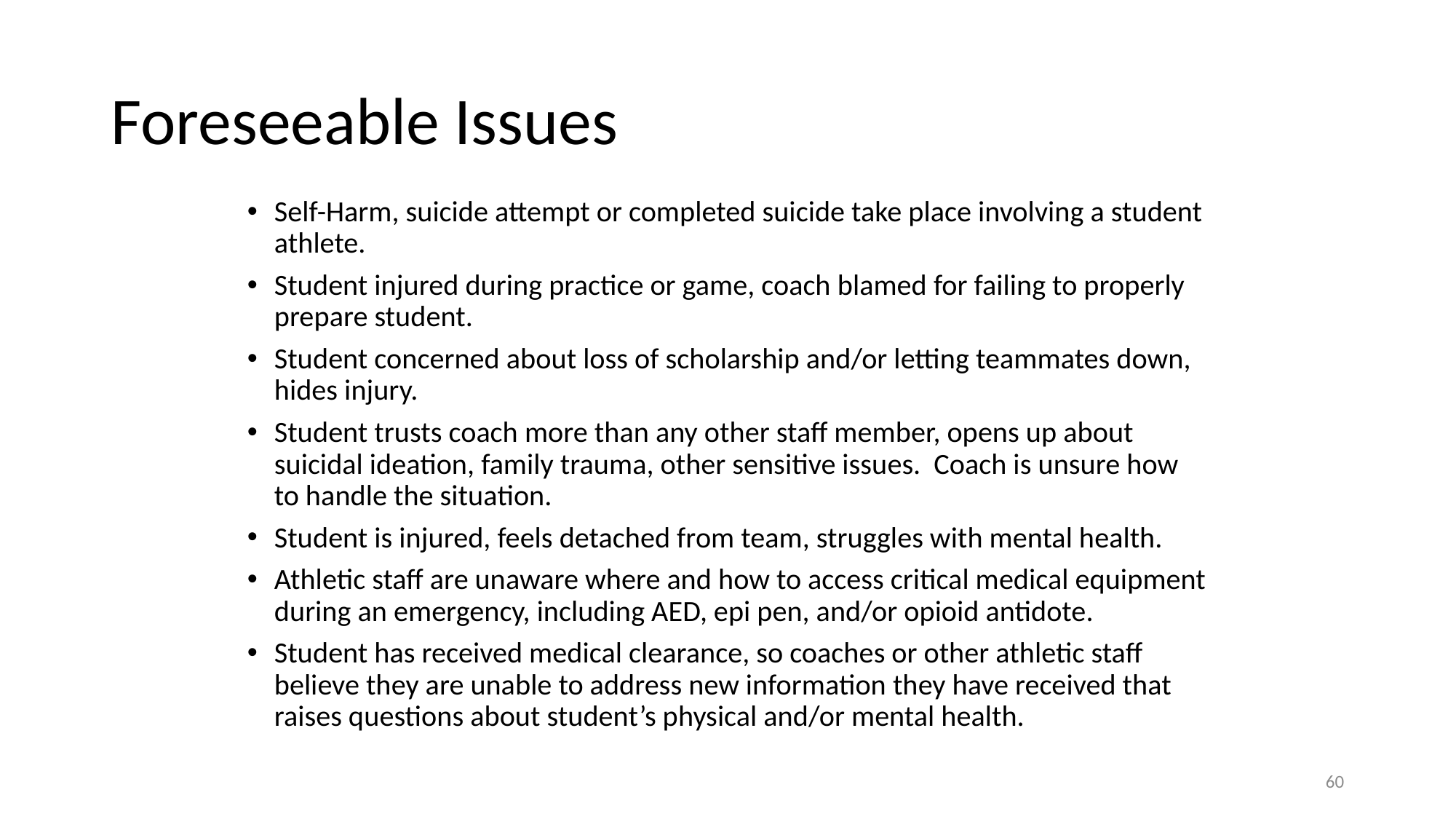

# Foreseeable Issues
Self-Harm, suicide attempt or completed suicide take place involving a student athlete.
Student injured during practice or game, coach blamed for failing to properly prepare student.
Student concerned about loss of scholarship and/or letting teammates down, hides injury.
Student trusts coach more than any other staff member, opens up about suicidal ideation, family trauma, other sensitive issues.  Coach is unsure how to handle the situation.
Student is injured, feels detached from team, struggles with mental health.
Athletic staff are unaware where and how to access critical medical equipment during an emergency, including AED, epi pen, and/or opioid antidote.
Student has received medical clearance, so coaches or other athletic staff believe they are unable to address new information they have received that raises questions about student’s physical and/or mental health.

60